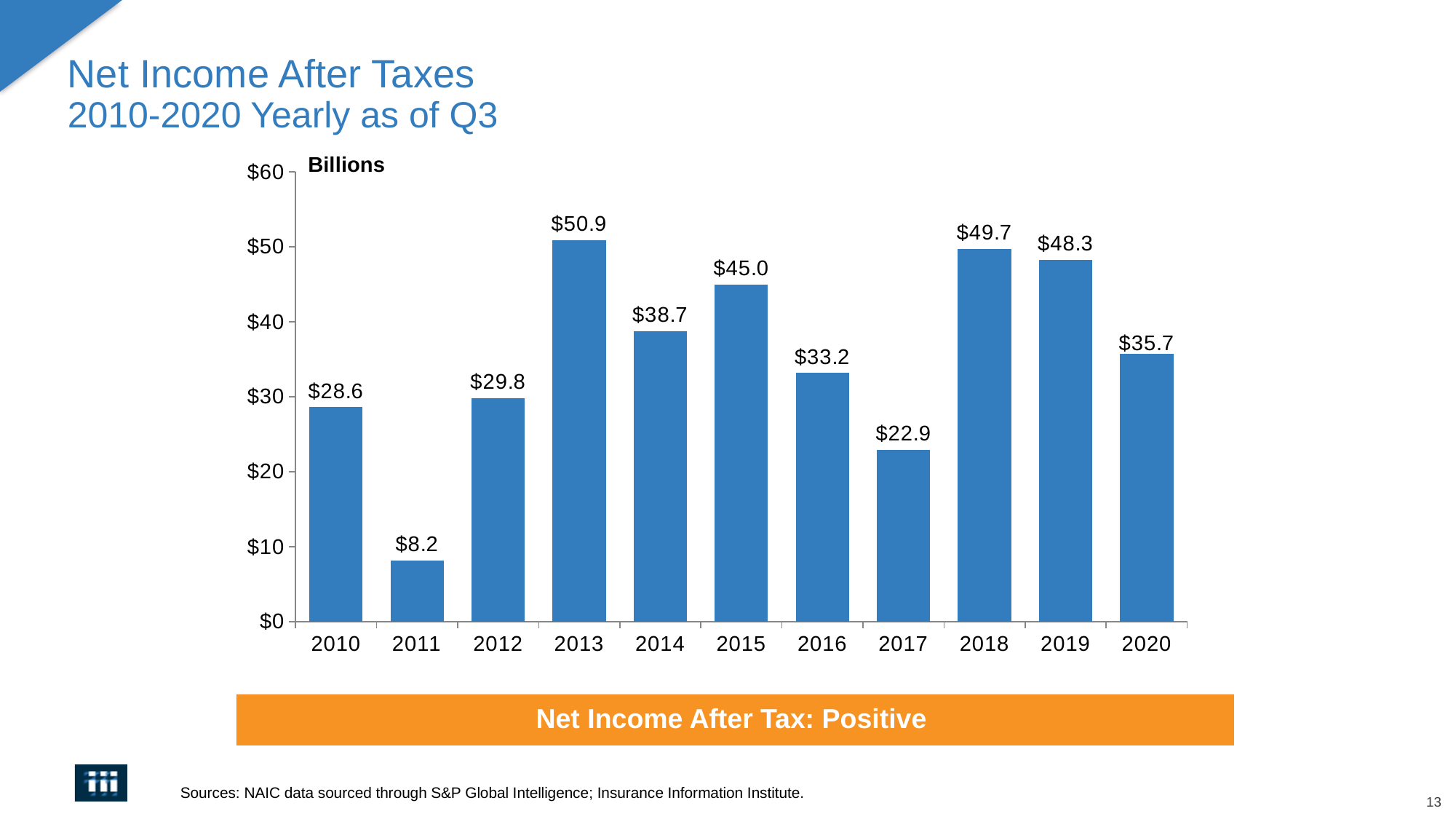

# Net Income After Taxes 2010-2020 Yearly as of Q3

### Chart

| Category |  |
|---|---|
| 2010 | 28.5828892929118 |
| 2011 | 8.1703895757021 |
| 2012 | 29.828537475496702 |
| 2013 | 50.8954949885184 |
| 2014 | 38.73688666932 |
| 2015 | 44.9812161738104 |
| 2016 | 33.173246869981 |
| 2017 | 22.919810219000002 |
| 2018 | 49.730967011568005 |
| 2019 | 48.258727617536 |
| 2020 | 35.680603958999995 |
Billions
Net Income After Tax: Positive
Sources: NAIC data sourced through S&P Global Intelligence; Insurance Information Institute.